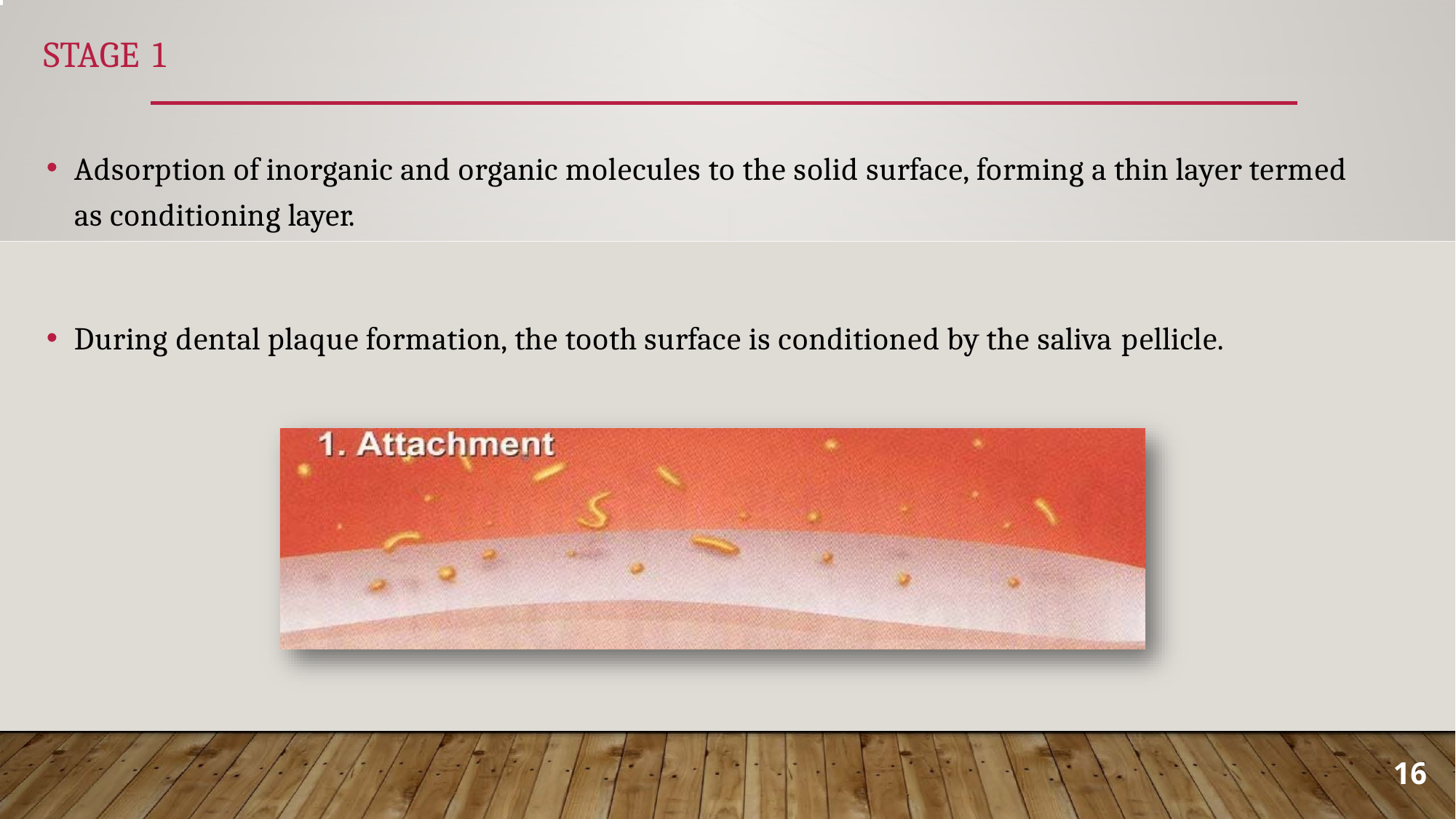

# STAGE 1
Adsorption of inorganic and organic molecules to the solid surface, forming a thin layer termed  as conditioning layer.

During dental plaque formation, the tooth surface is conditioned by the saliva pellicle.

16